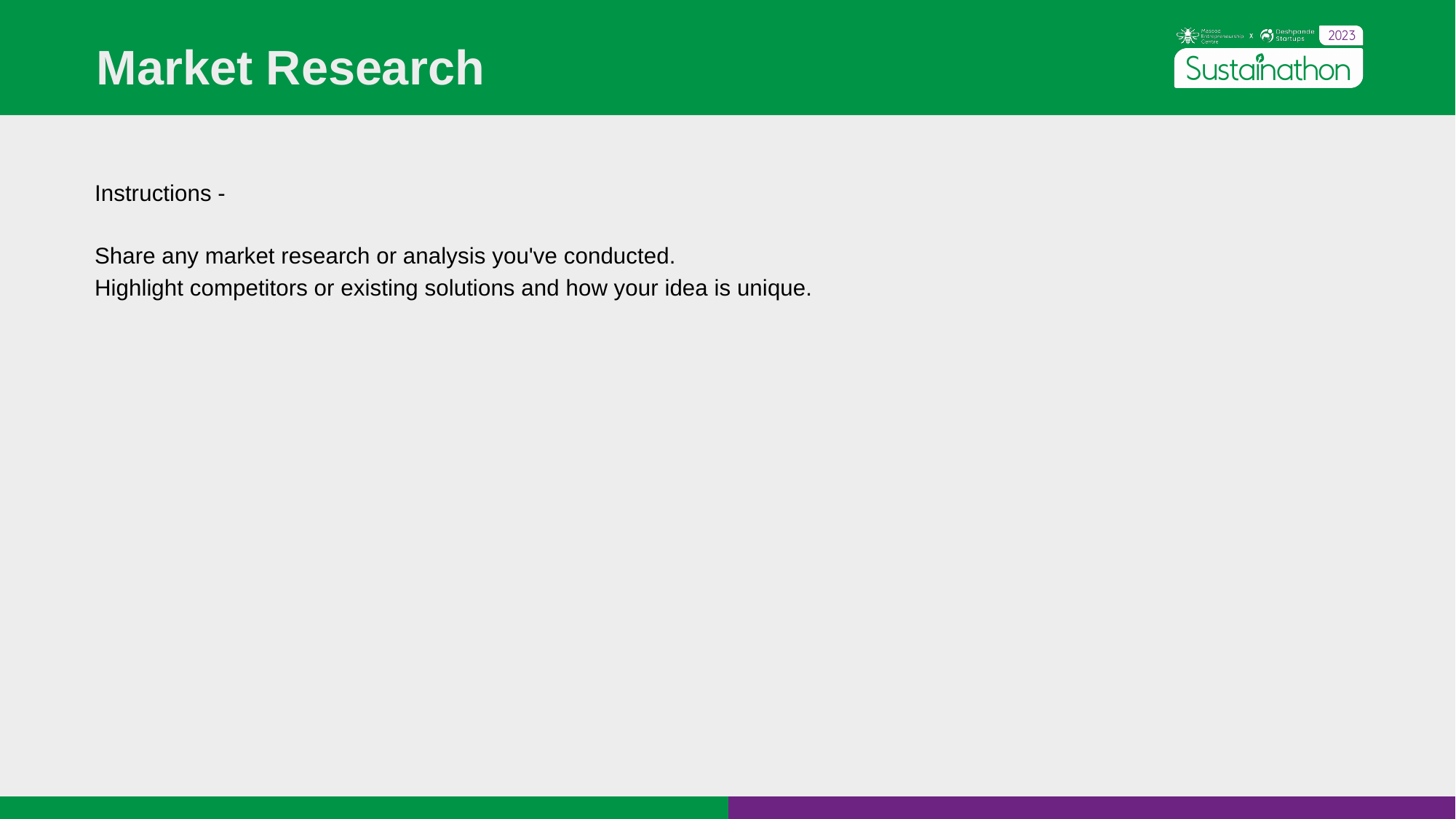

Market Research
Instructions -

Share any market research or analysis you've conducted.
Highlight competitors or existing solutions and how your idea is unique.